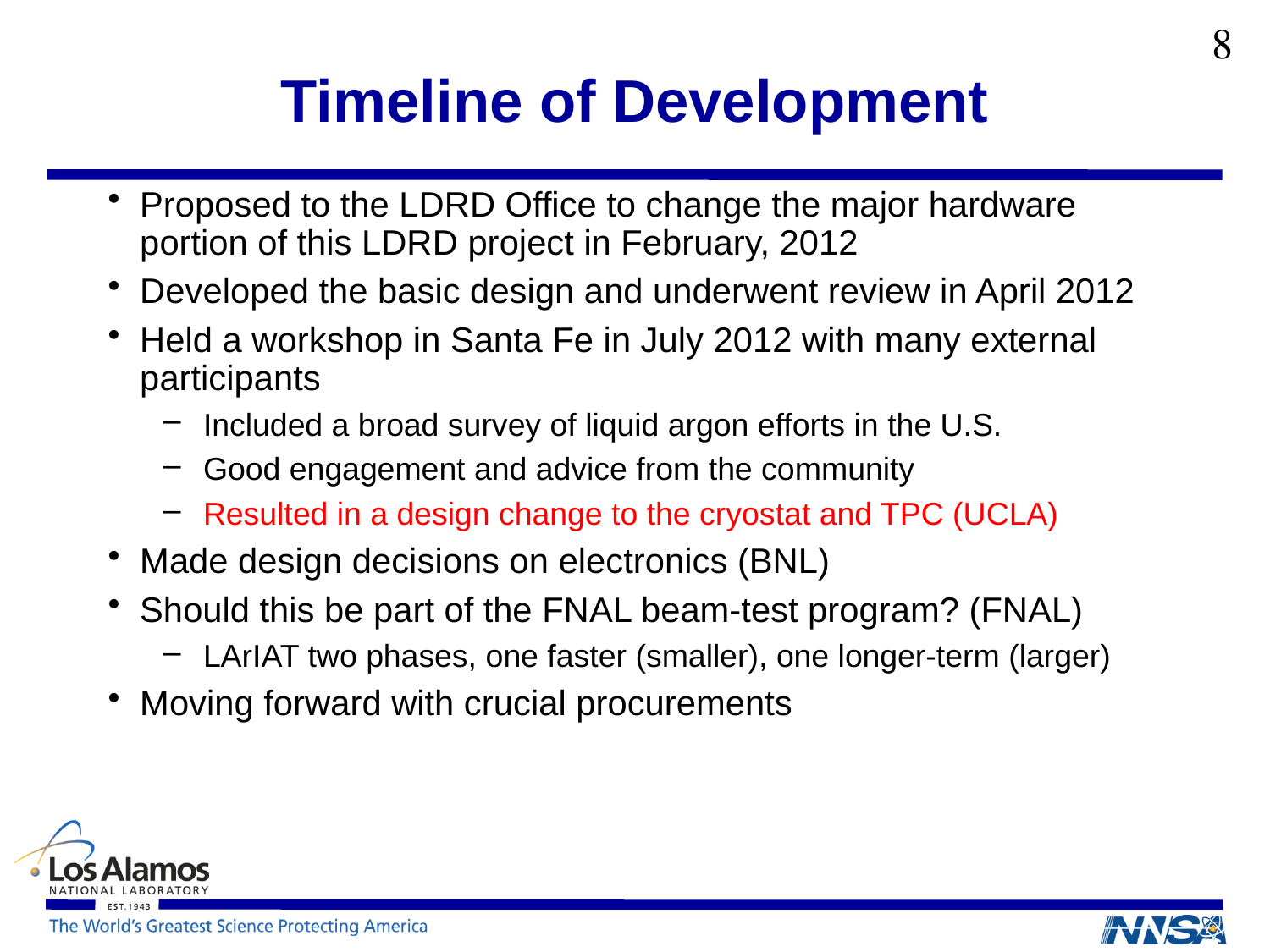

8
# Timeline of Development
Proposed to the LDRD Office to change the major hardware portion of this LDRD project in February, 2012
Developed the basic design and underwent review in April 2012
Held a workshop in Santa Fe in July 2012 with many external participants
Included a broad survey of liquid argon efforts in the U.S.
Good engagement and advice from the community
Resulted in a design change to the cryostat and TPC (UCLA)
Made design decisions on electronics (BNL)
Should this be part of the FNAL beam-test program? (FNAL)
LArIAT two phases, one faster (smaller), one longer-term (larger)
Moving forward with crucial procurements